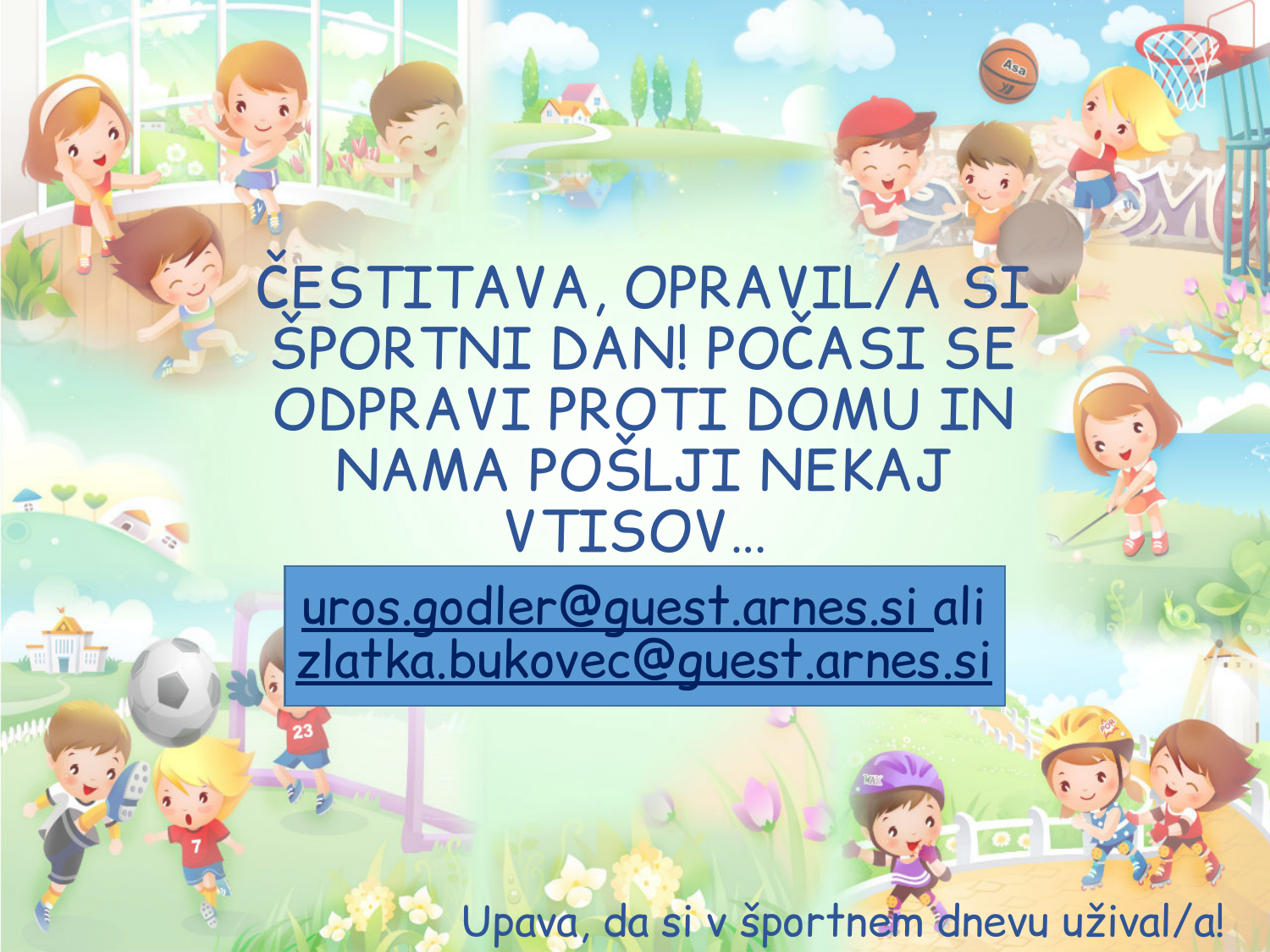

ČESTITAVA, OPRAVIL/A SI ŠPORTNI DAN! POČASI SE ODPRAVI PROTI DOMU IN NAMA POŠLJI NEKAJ VTISOV…
uros.godler@guest.arnes.si ali zlatka.bukovec@guest.arnes.si

Upava, da si v športnem dnevu užival/a!